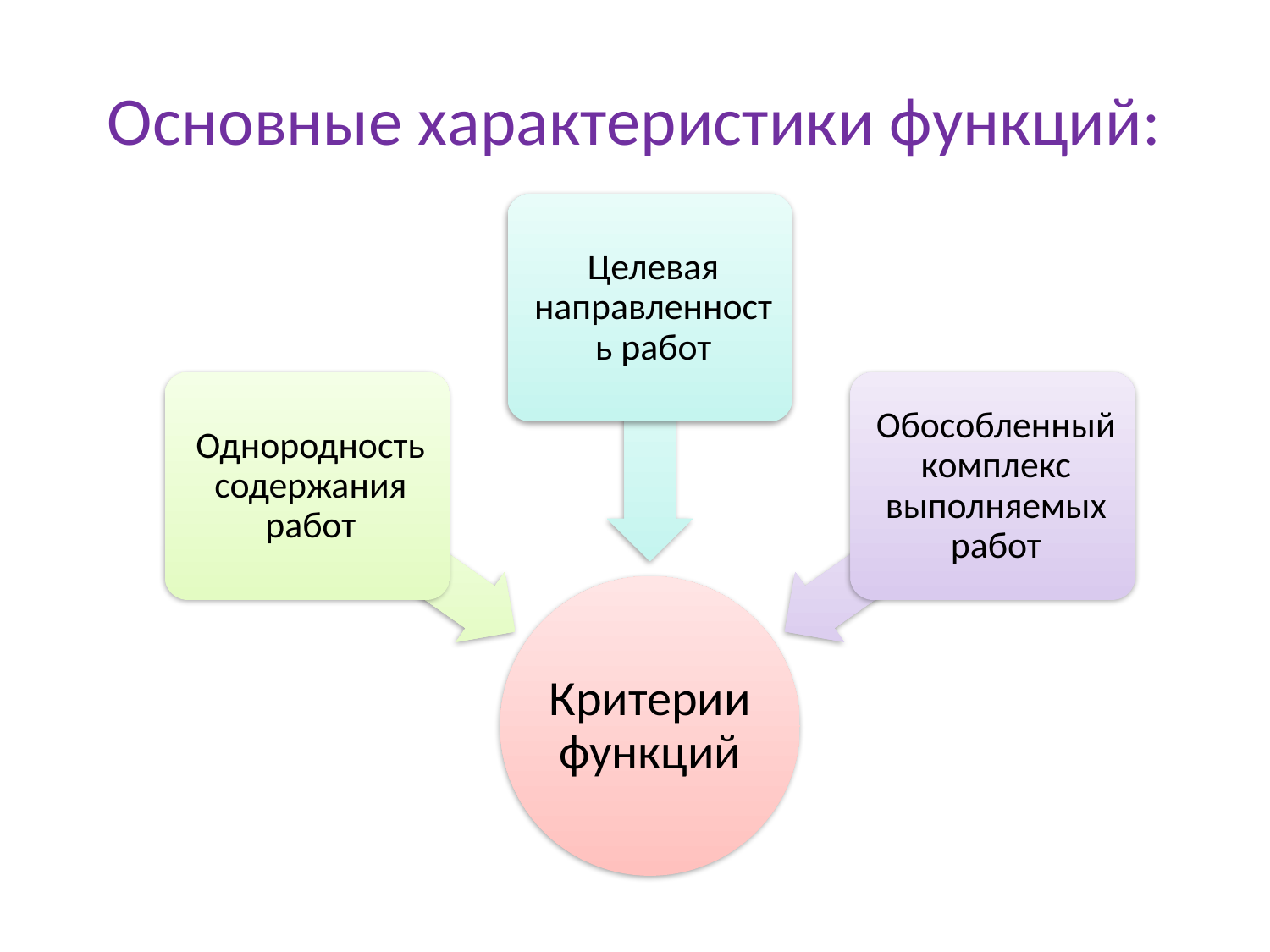

# Основные характеристики функций:
Критерии функций
Однородность содержания работ
Целевая направленность работ
Обособленный комплекс выполняемых работ